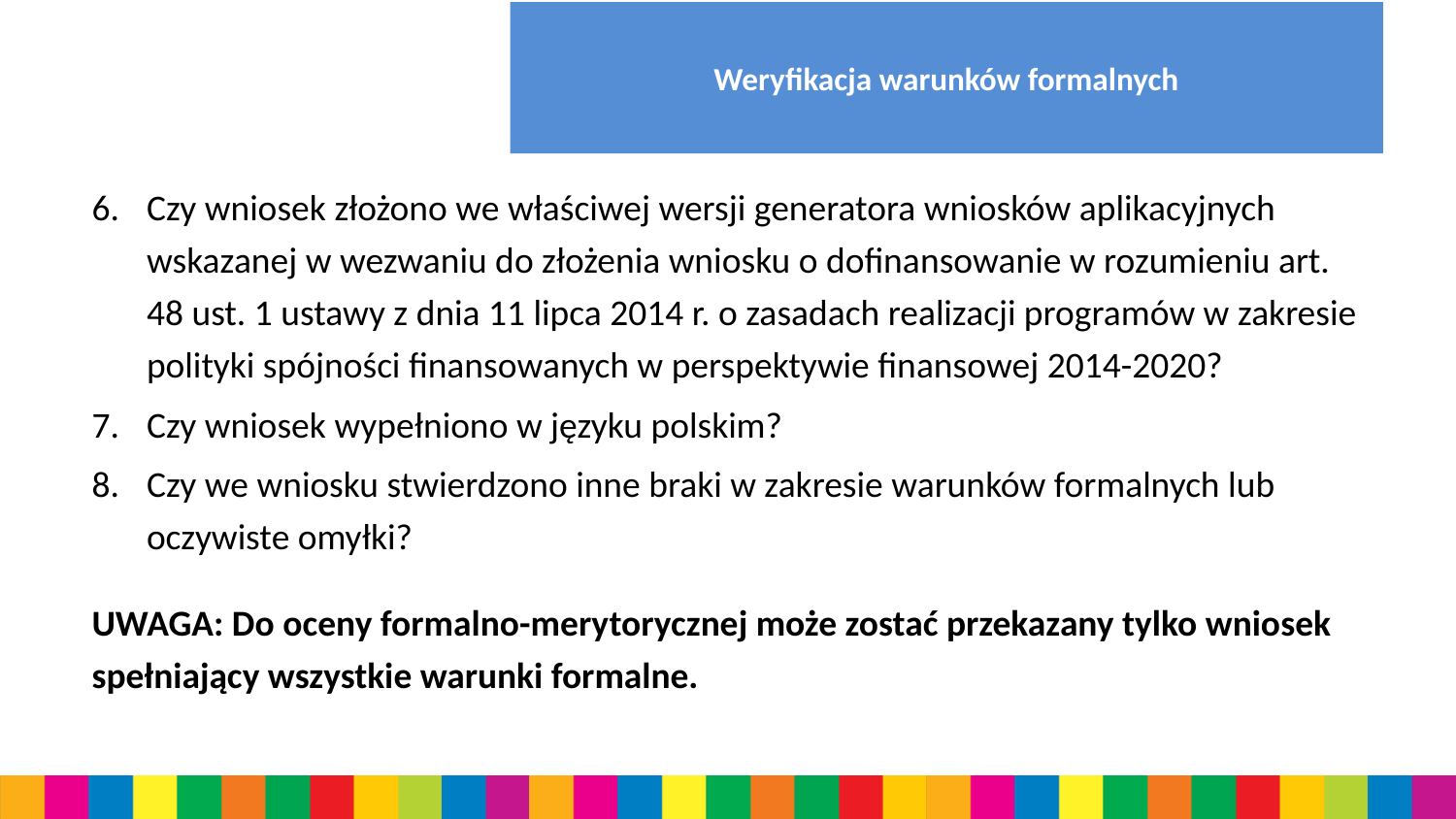

# Weryfikacja warunków formalnych
Czy wniosek złożono we właściwej wersji generatora wniosków aplikacyjnych wskazanej w wezwaniu do złożenia wniosku o dofinansowanie w rozumieniu art. 48 ust. 1 ustawy z dnia 11 lipca 2014 r. o zasadach realizacji programów w zakresie polityki spójności finansowanych w perspektywie finansowej 2014-2020?
Czy wniosek wypełniono w języku polskim?
Czy we wniosku stwierdzono inne braki w zakresie warunków formalnych lub oczywiste omyłki?

UWAGA: Do oceny formalno-merytorycznej może zostać przekazany tylko wniosek spełniający wszystkie warunki formalne.